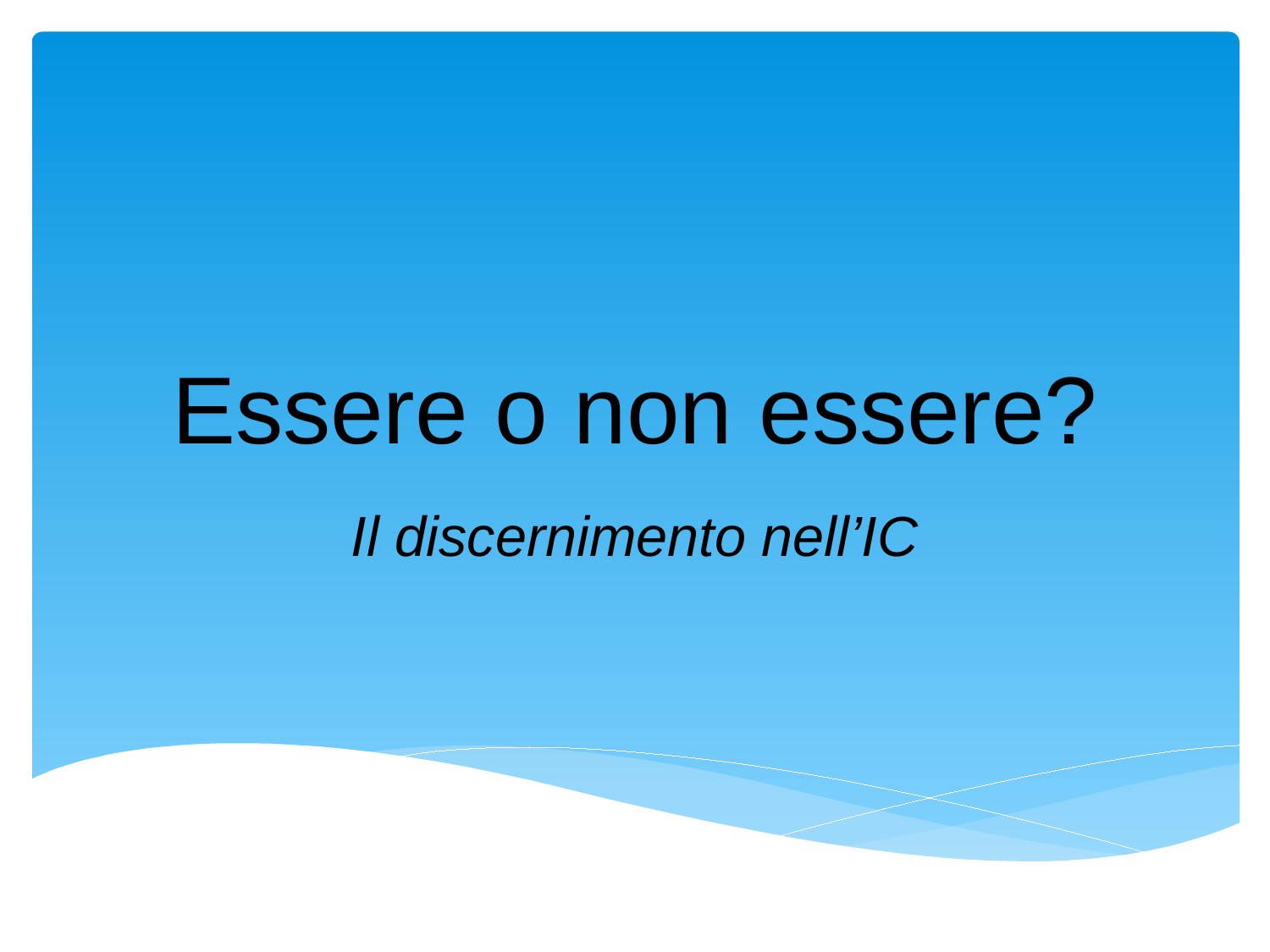

# Essere o non essere?
Il discernimento nell’IC